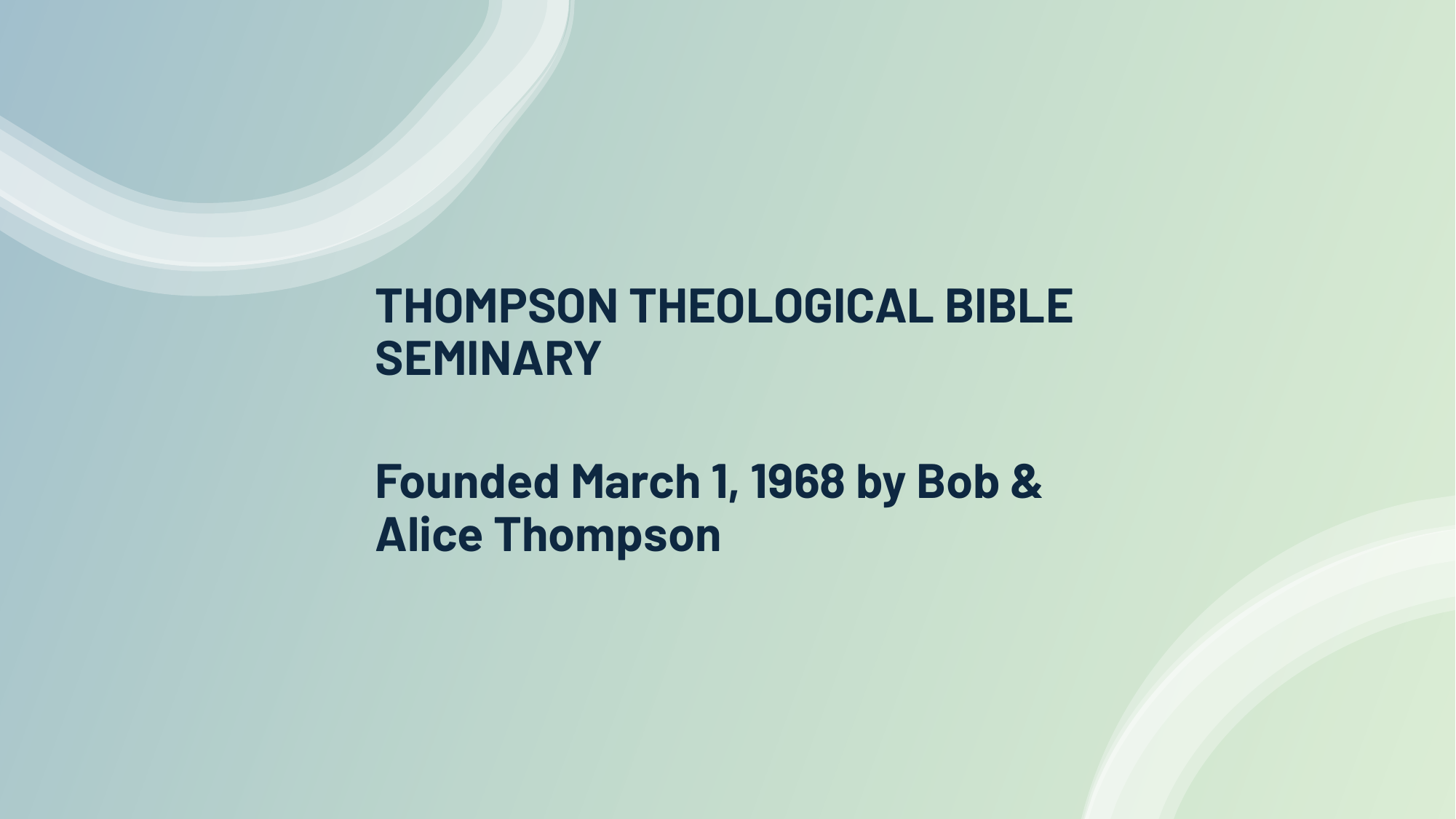

THOMPSON THEOLOGICAL BIBLE SEMINARY

Founded March 1, 1968 by Bob & Alice Thompson